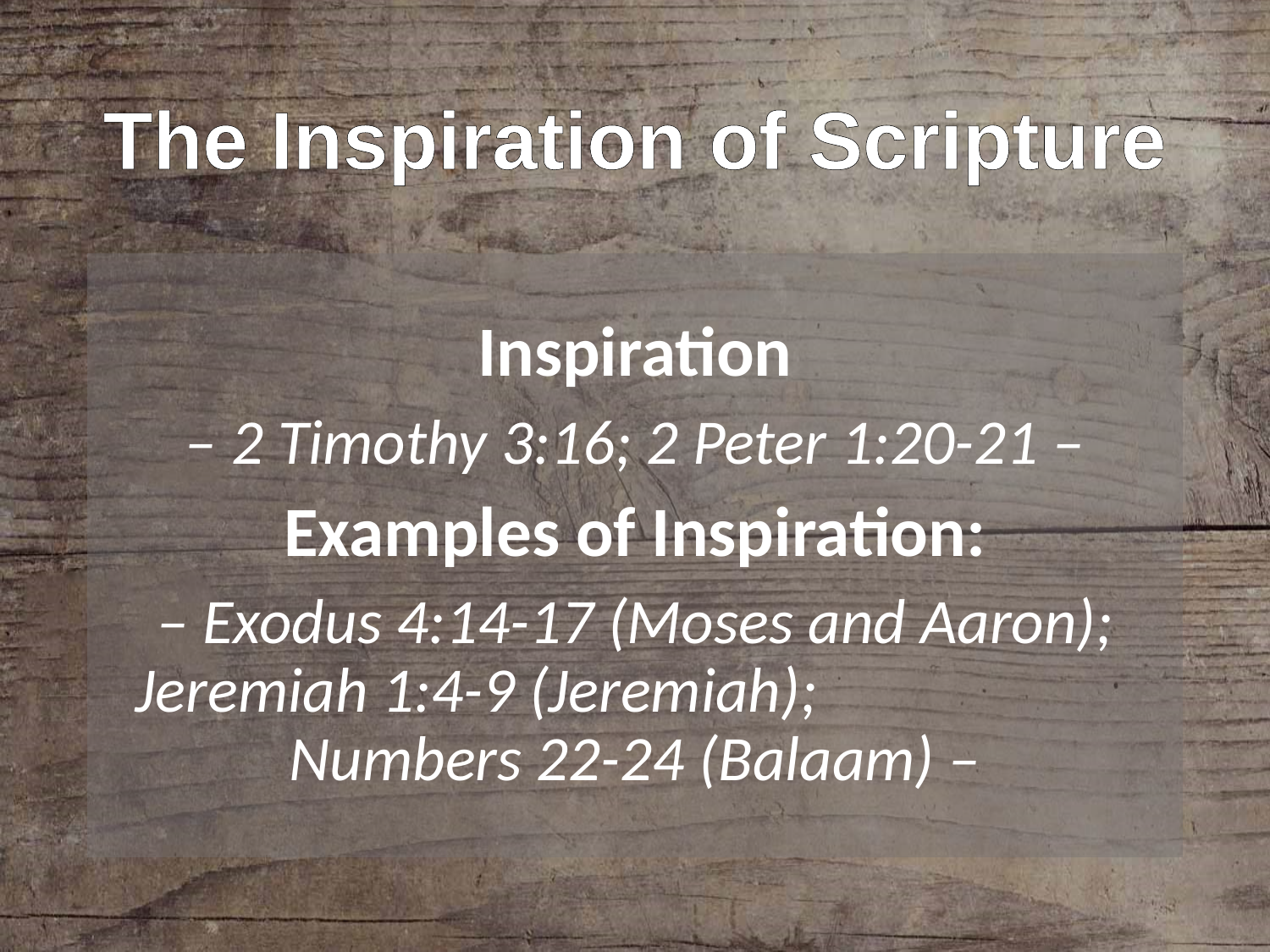

# The Inspiration of Scripture

Inspiration
– 2 Timothy 3:16; 2 Peter 1:20-21 –
Examples of Inspiration:
– Exodus 4:14-17 (Moses and Aaron); Jeremiah 1:4-9 (Jeremiah);                       Numbers 22-24 (Balaam) –